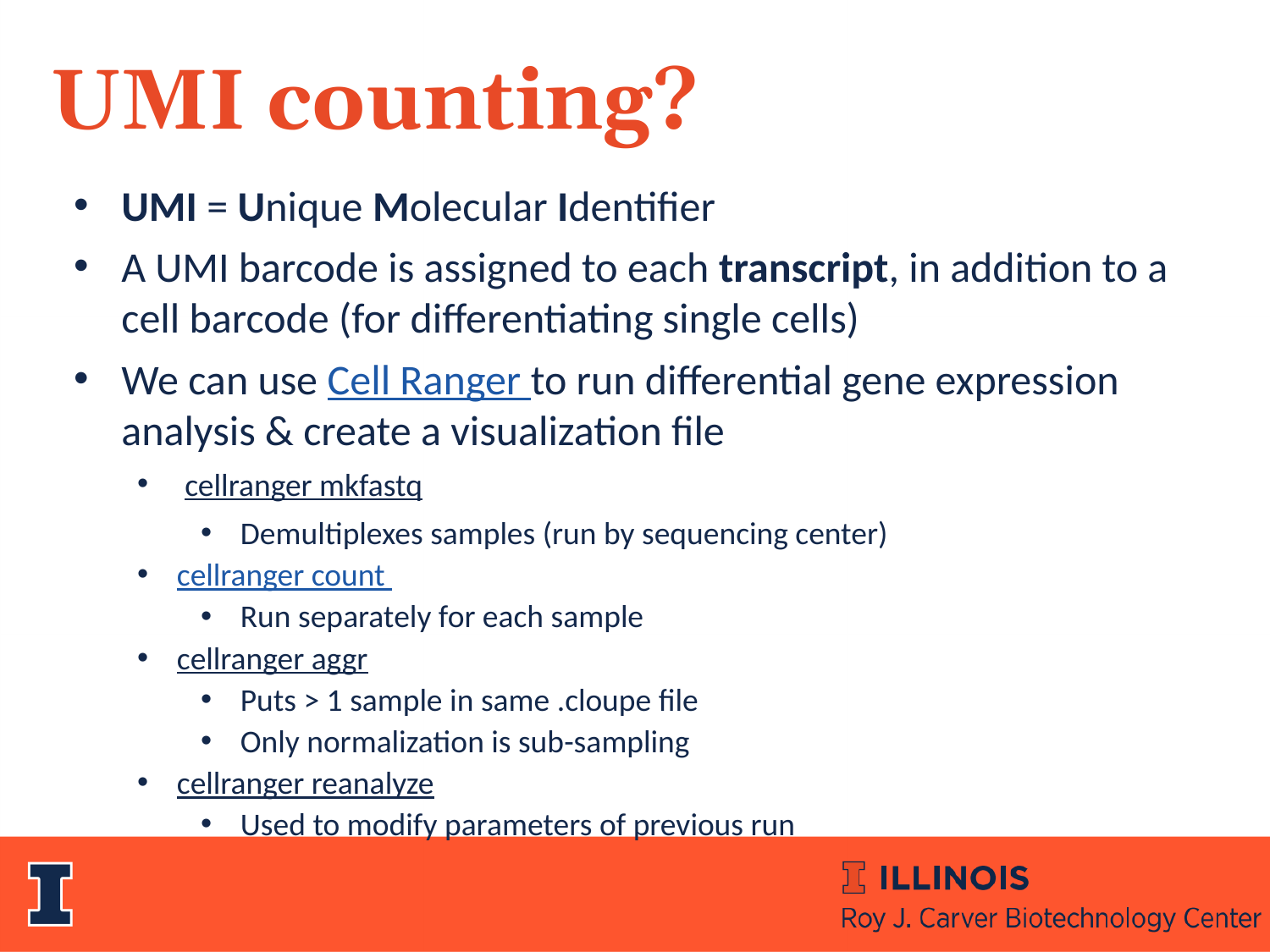

UMI counting?
UMI = Unique Molecular Identifier
A UMI barcode is assigned to each transcript, in addition to a cell barcode (for differentiating single cells)
We can use Cell Ranger to run differential gene expression analysis & create a visualization file
cellranger mkfastq
Demultiplexes samples (run by sequencing center)
cellranger count
Run separately for each sample
cellranger aggr
Puts > 1 sample in same .cloupe file
Only normalization is sub-sampling
cellranger reanalyze
Used to modify parameters of previous run